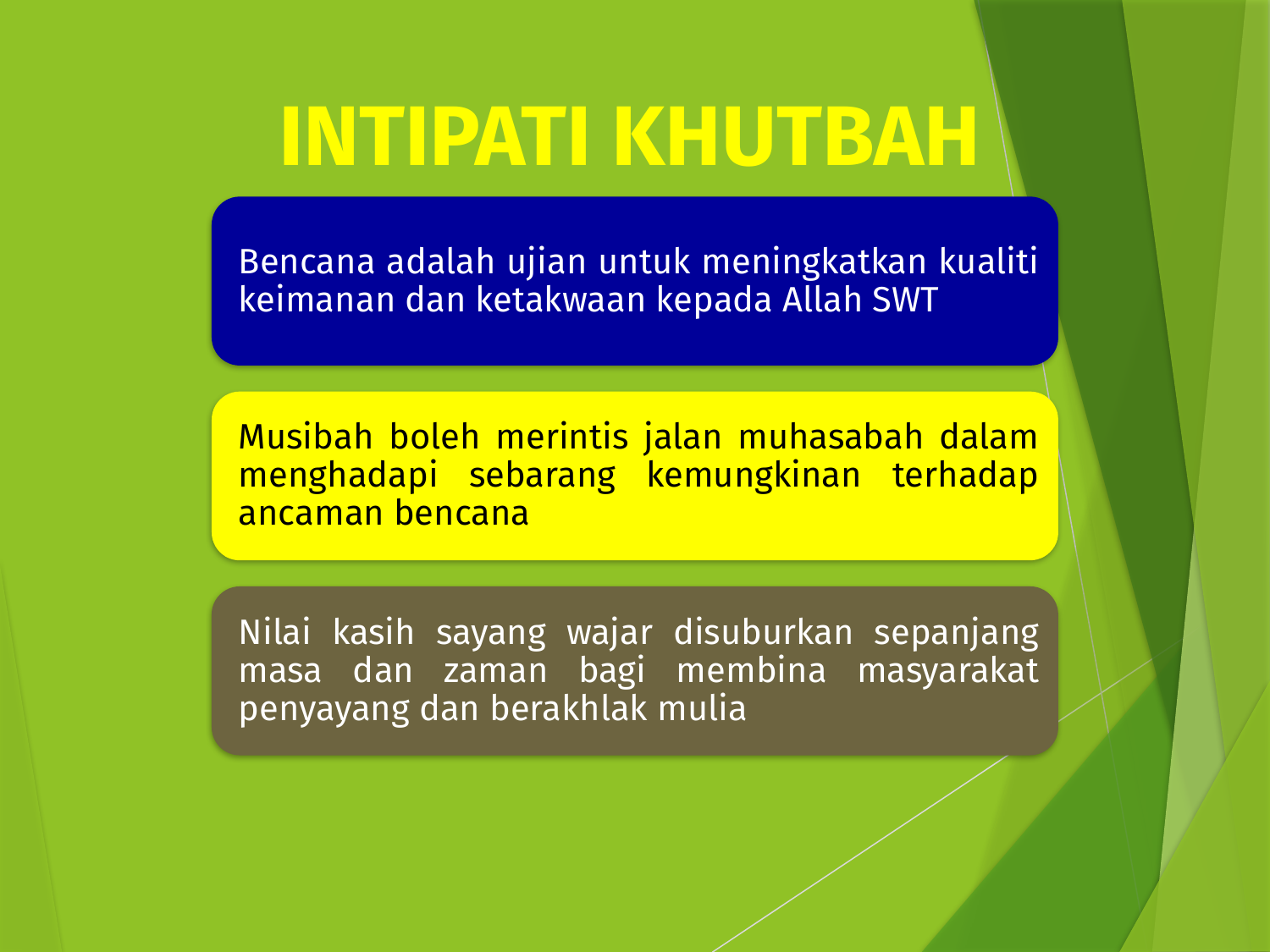

INTIPATI KHUTBAH
Bencana adalah ujian untuk meningkatkan kualiti keimanan dan ketakwaan kepada Allah SWT
Musibah boleh merintis jalan muhasabah dalam menghadapi sebarang kemungkinan terhadap ancaman bencana
Nilai kasih sayang wajar disuburkan sepanjang masa dan zaman bagi membina masyarakat penyayang dan berakhlak mulia
14